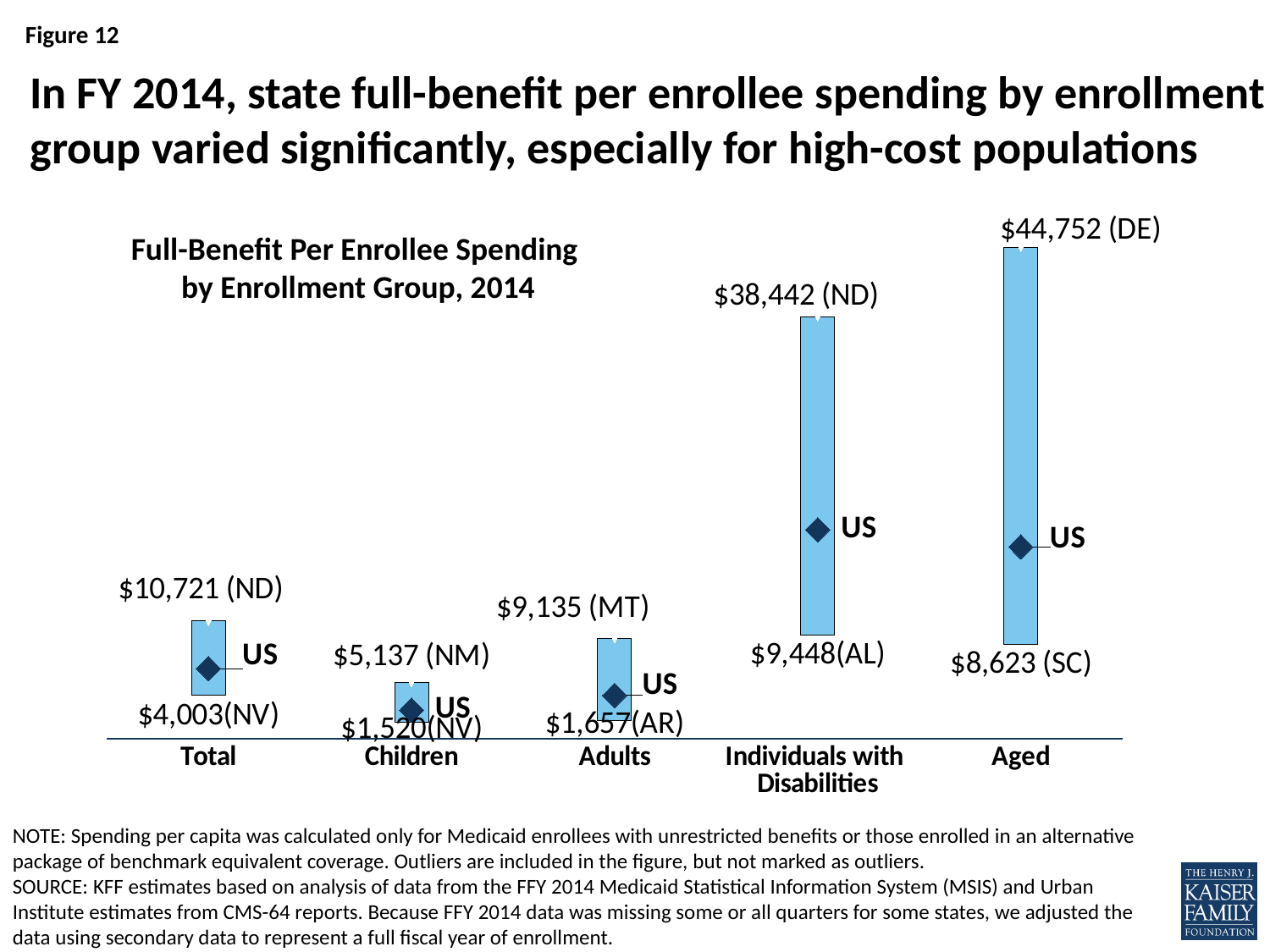

# In FY 2014, state full-benefit per enrollee spending by enrollment group varied significantly, especially for high-cost populations

### Chart

| Category | Low | Range | Max | US |
|---|---|---|---|---|
| Total | 4002.761082204396 | 6718.277523620071 | 10721.038605824468 | 6395.66080725292 |
| Children | 1520.2456017156273 | 3616.9537014436846 | 5137.199303159312 | 2602.2490182161787 |
| Adults | 1657.0976316664062 | 7478.113843244705 | 9135.211474911112 | 3954.9571715346115 |
| Individuals with
Disabilities | 9448.416244835245 | 28993.608506266624 | 38442.02475110187 | 19033.329817788708 |
| Aged | 8622.641388700751 | 36129.10697474032 | 44751.748363441075 | 17476.434942238233 |
Full-Benefit Per Enrollee Spending
by Enrollment Group, 2014
NOTE: Spending per capita was calculated only for Medicaid enrollees with unrestricted benefits or those enrolled in an alternative package of benchmark equivalent coverage. Outliers are included in the figure, but not marked as outliers.
SOURCE: KFF estimates based on analysis of data from the FFY 2014 Medicaid Statistical Information System (MSIS) and Urban Institute estimates from CMS-64 reports. Because FFY 2014 data was missing some or all quarters for some states, we adjusted the data using secondary data to represent a full fiscal year of enrollment.